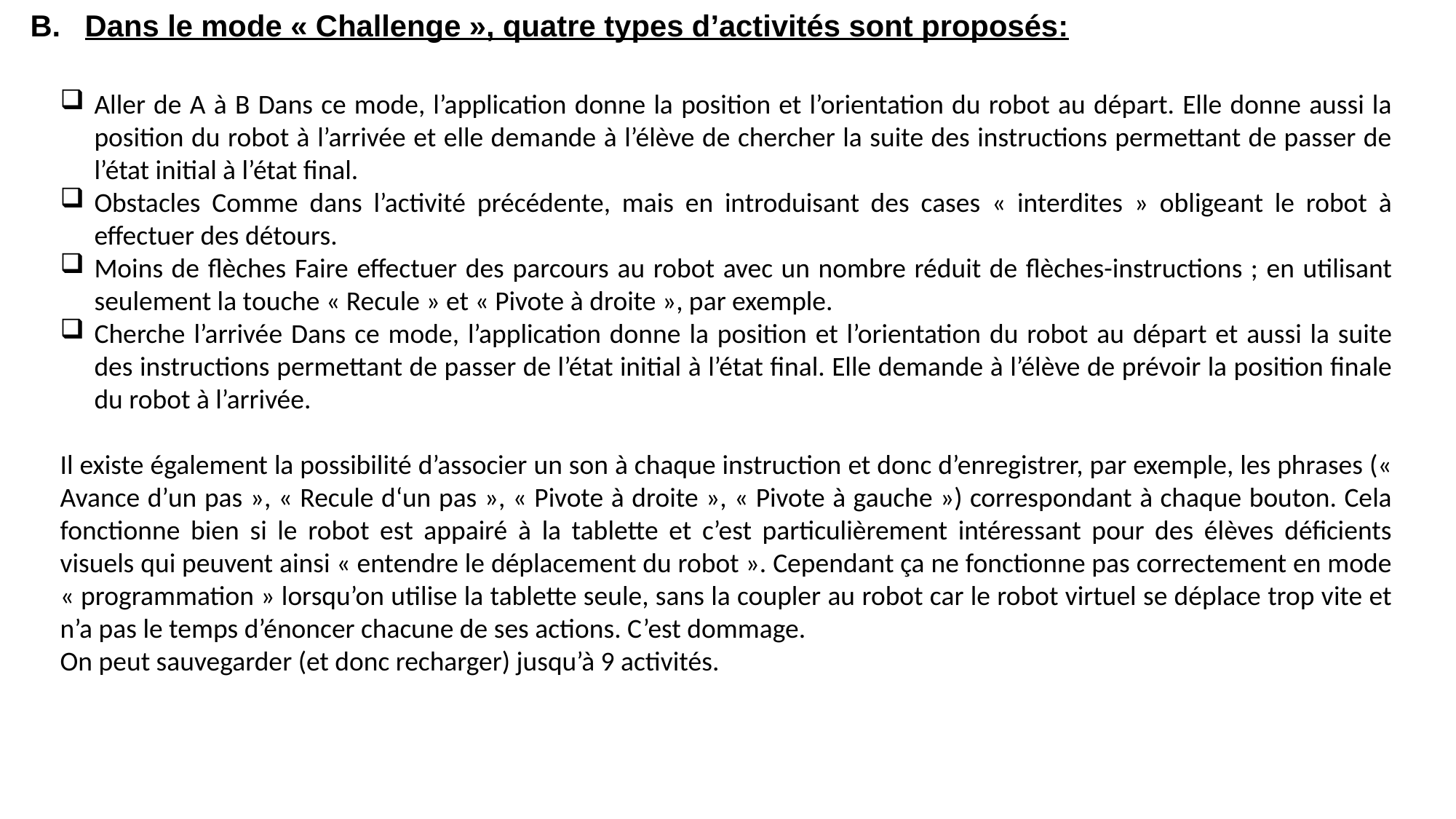

Dans le mode « Challenge », quatre types d’activités sont proposés:
Aller de A à B Dans ce mode, l’application donne la position et l’orientation du robot au départ. Elle donne aussi la position du robot à l’arrivée et elle demande à l’élève de chercher la suite des instructions permettant de passer de l’état initial à l’état final.
Obstacles Comme dans l’activité précédente, mais en introduisant des cases « interdites » obligeant le robot à effectuer des détours.
Moins de flèches Faire effectuer des parcours au robot avec un nombre réduit de flèches-instructions ; en utilisant seulement la touche « Recule » et « Pivote à droite », par exemple.
Cherche l’arrivée Dans ce mode, l’application donne la position et l’orientation du robot au départ et aussi la suite des instructions permettant de passer de l’état initial à l’état final. Elle demande à l’élève de prévoir la position finale du robot à l’arrivée.

Il existe également la possibilité d’associer un son à chaque instruction et donc d’enregistrer, par exemple, les phrases (« Avance d’un pas », « Recule d‘un pas », « Pivote à droite », « Pivote à gauche ») correspondant à chaque bouton. Cela fonctionne bien si le robot est appairé à la tablette et c’est particulièrement intéressant pour des élèves déficients visuels qui peuvent ainsi « entendre le déplacement du robot ». Cependant ça ne fonctionne pas correctement en mode « programmation » lorsqu’on utilise la tablette seule, sans la coupler au robot car le robot virtuel se déplace trop vite et n’a pas le temps d’énoncer chacune de ses actions. C’est dommage.
On peut sauvegarder (et donc recharger) jusqu’à 9 activités.